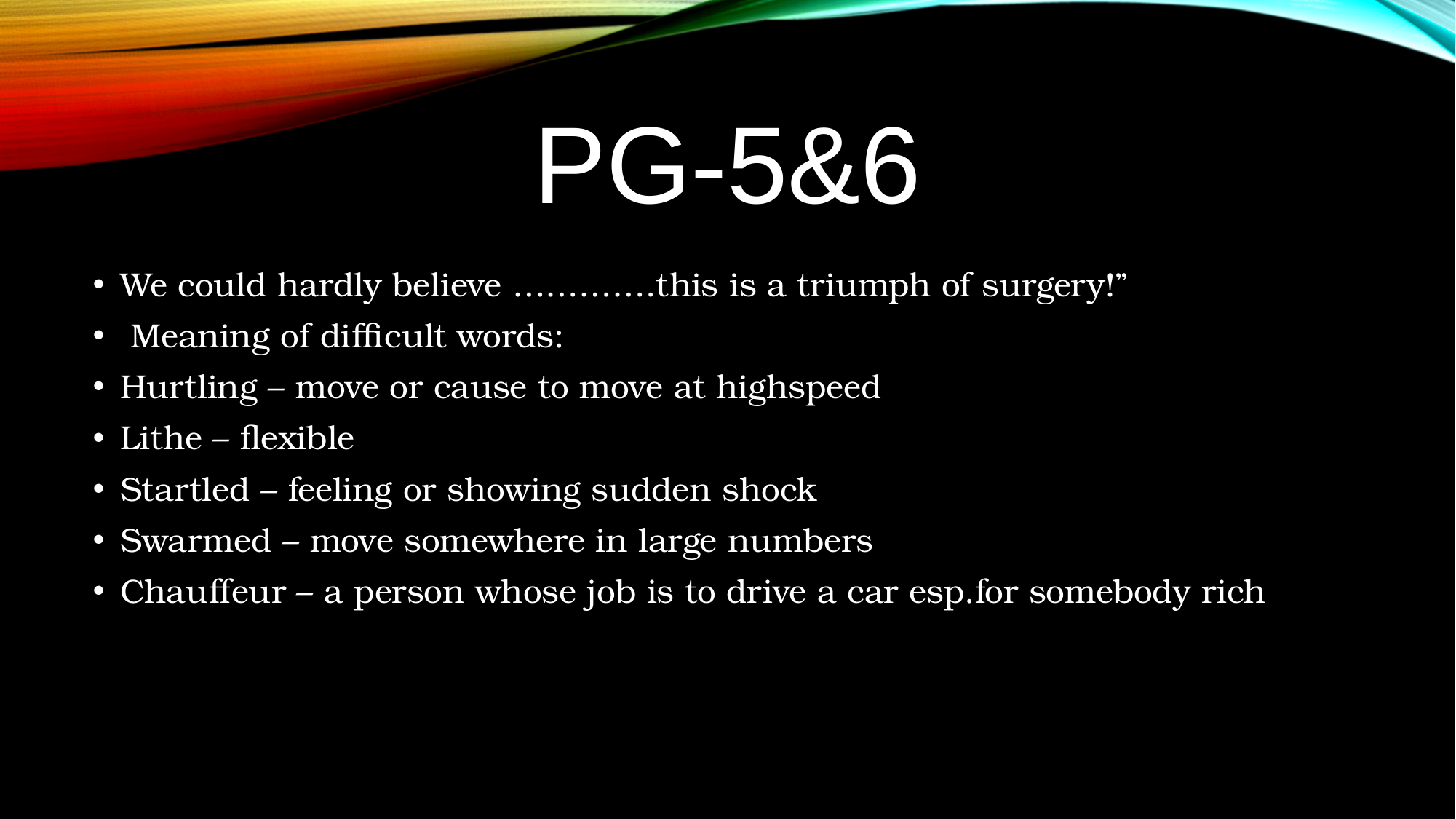

# Pg-5&6
We could hardly believe ………….this is a triumph of surgery!”
 Meaning of difficult words:
Hurtling – move or cause to move at highspeed
Lithe – flexible
Startled – feeling or showing sudden shock
Swarmed – move somewhere in large numbers
Chauffeur – a person whose job is to drive a car esp.for somebody rich